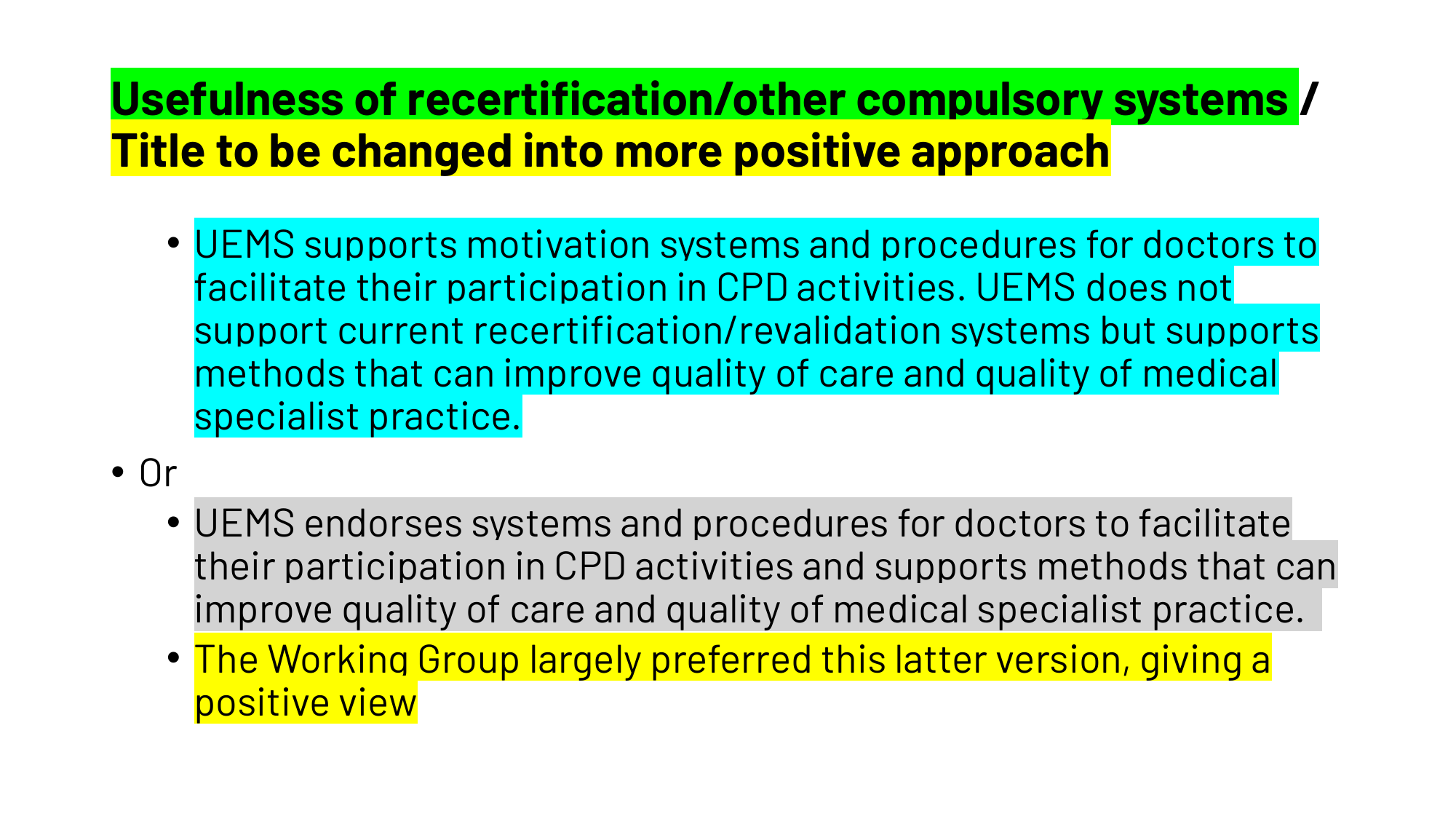

# Usefulness of recertification/other compulsory systems / Title to be changed into more positive approach
UEMS supports motivation systems and procedures for doctors to facilitate their participation in CPD activities. UEMS does not support current recertification/revalidation systems but supports methods that can improve quality of care and quality of medical specialist practice.
Or
UEMS endorses systems and procedures for doctors to facilitate their participation in CPD activities and supports methods that can improve quality of care and quality of medical specialist practice.
The Working Group largely preferred this latter version, giving a positive view